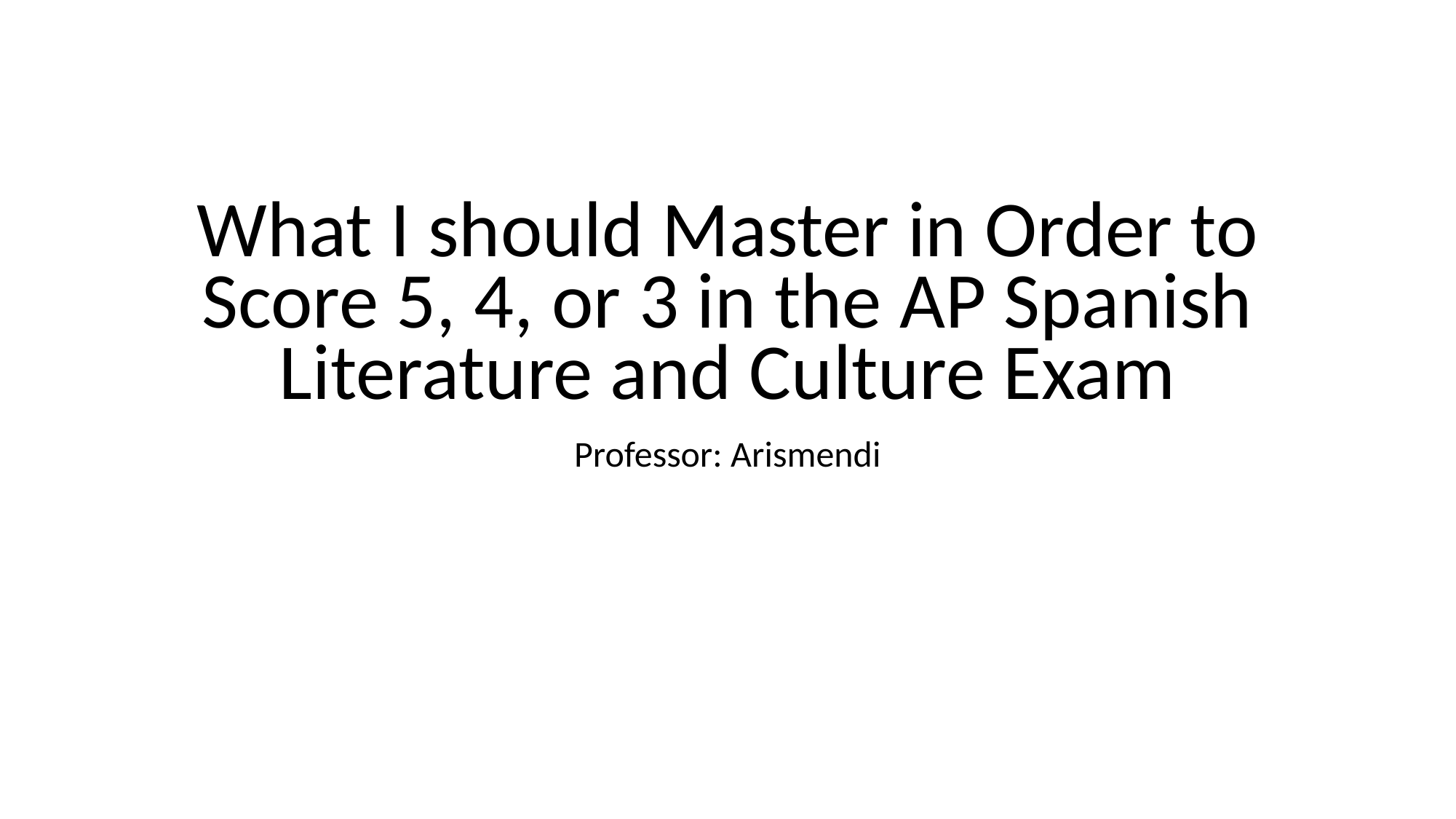

# What I should Master in Order to Score 5, 4, or 3 in the AP Spanish Literature and Culture Exam
Professor: Arismendi